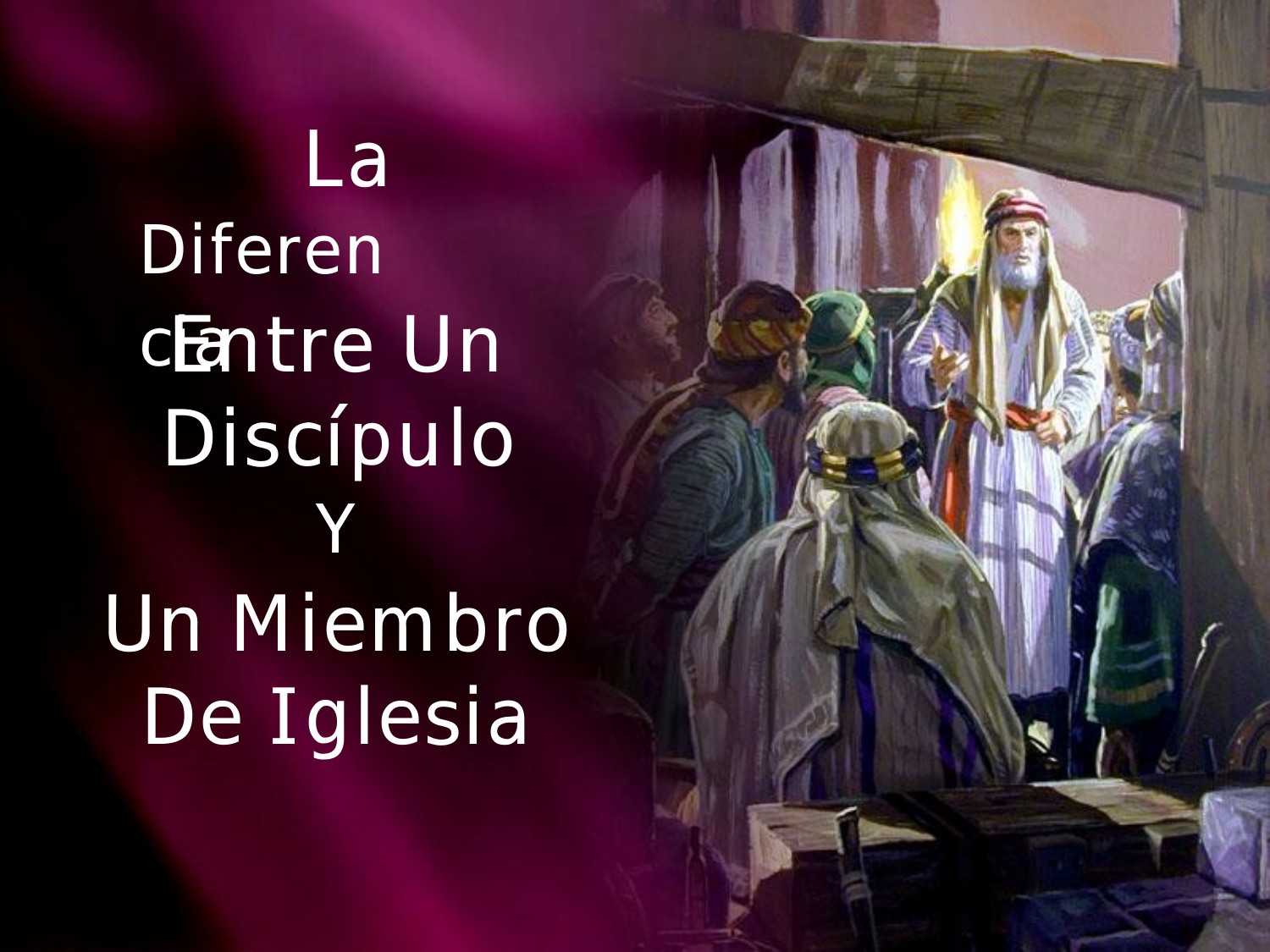

La
Diferencia
Entre
Un
Discípulo
Y
Un
Miembro
De
Iglesia